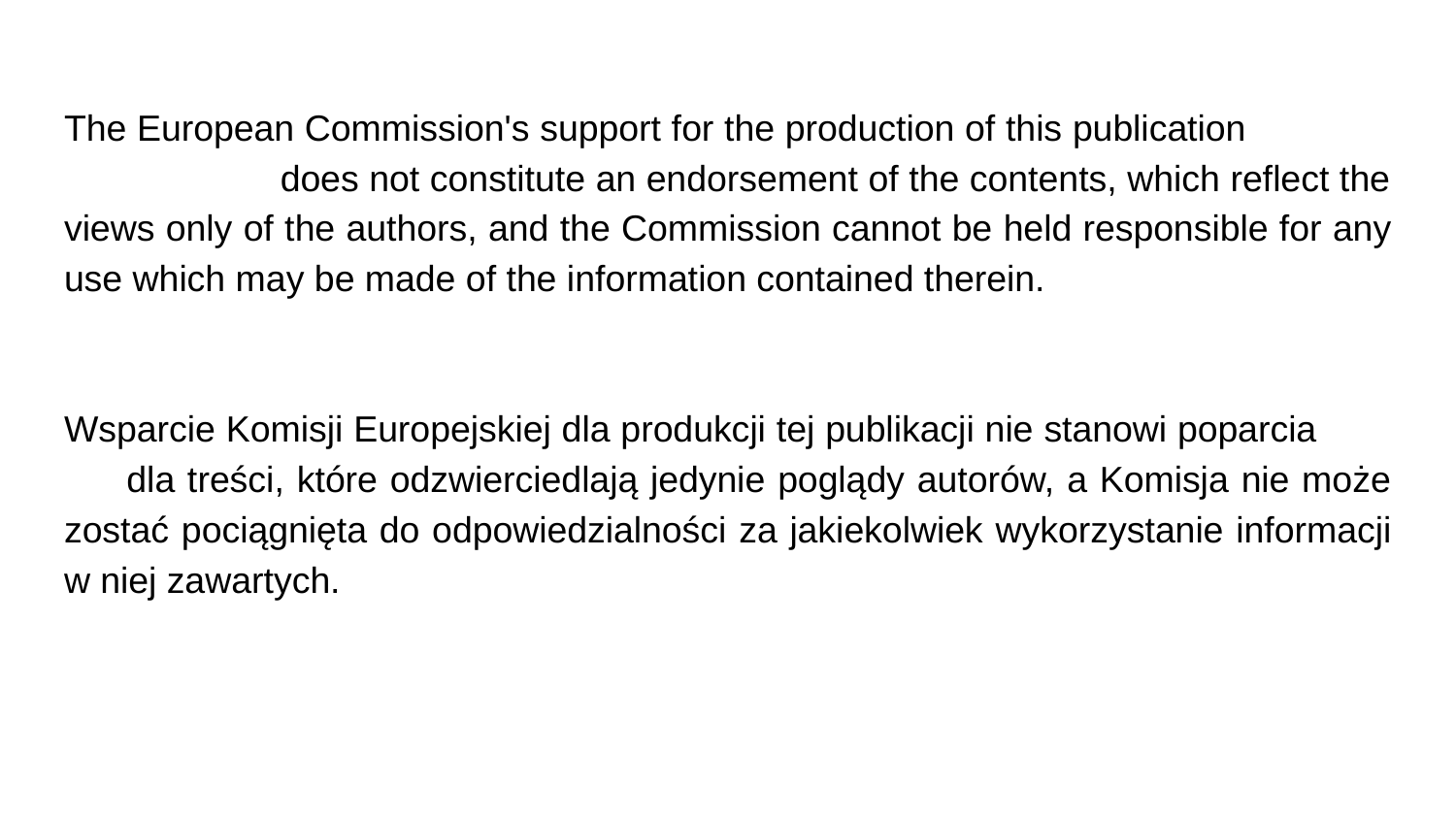

The European Commission's support for the production of this publication                                    does not constitute an endorsement of the contents, which reflect the views only of the authors, and the Commission cannot be held responsible for any use which may be made of the information contained therein.

Wsparcie Komisji Europejskiej dla produkcji tej publikacji nie stanowi poparcia             dla treści, które odzwierciedlają jedynie poglądy autorów, a Komisja nie może zostać pociągnięta do odpowiedzialności za jakiekolwiek wykorzystanie informacji w niej zawartych.